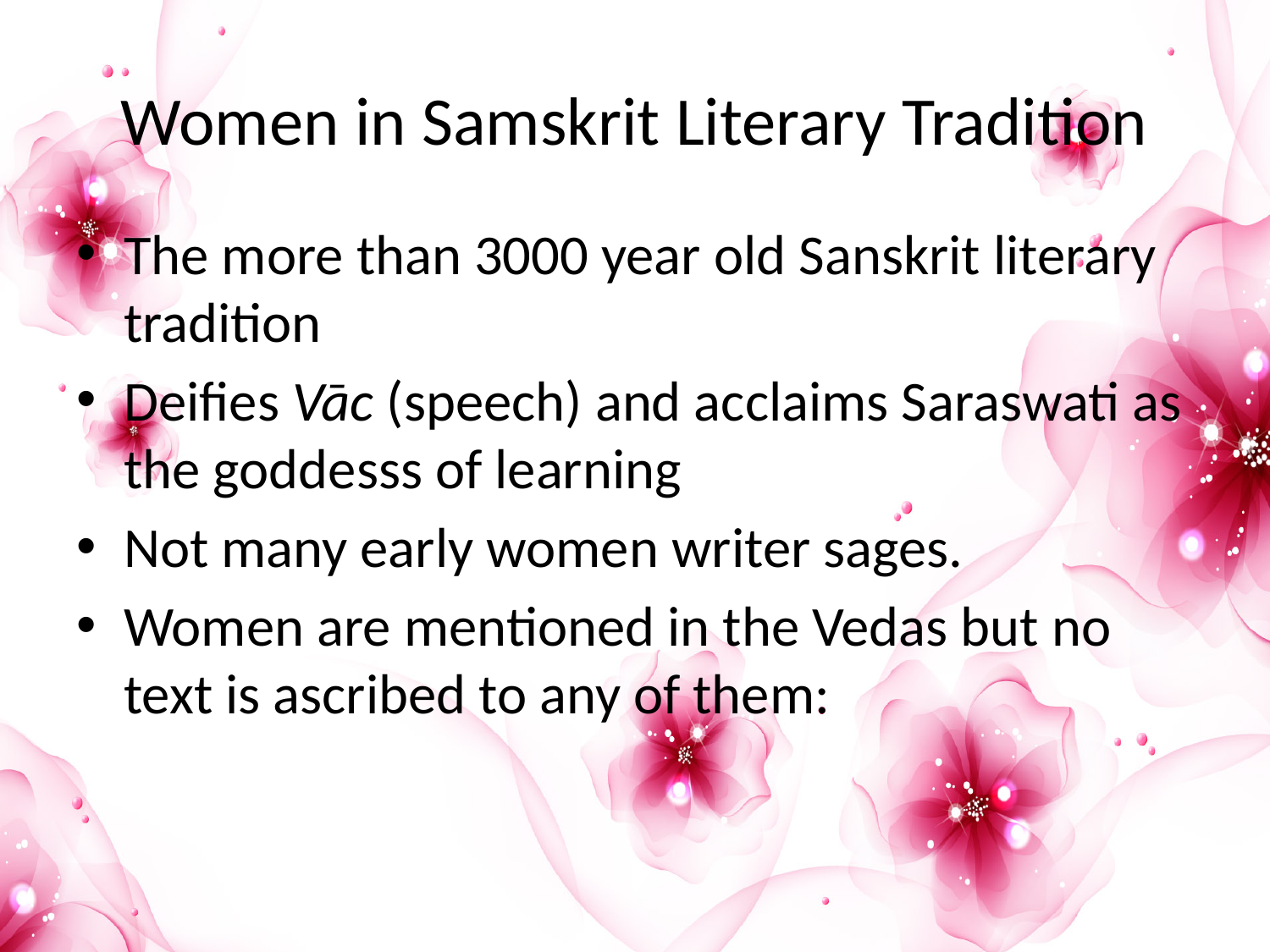

# Women in Samskrit Literary Tradition
The more than 3000 year old Sanskrit literary tradition
Deifies Vāc (speech) and acclaims Saraswati as the goddesss of learning
Not many early women writer sages.
Women are mentioned in the Vedas but no text is ascribed to any of them: